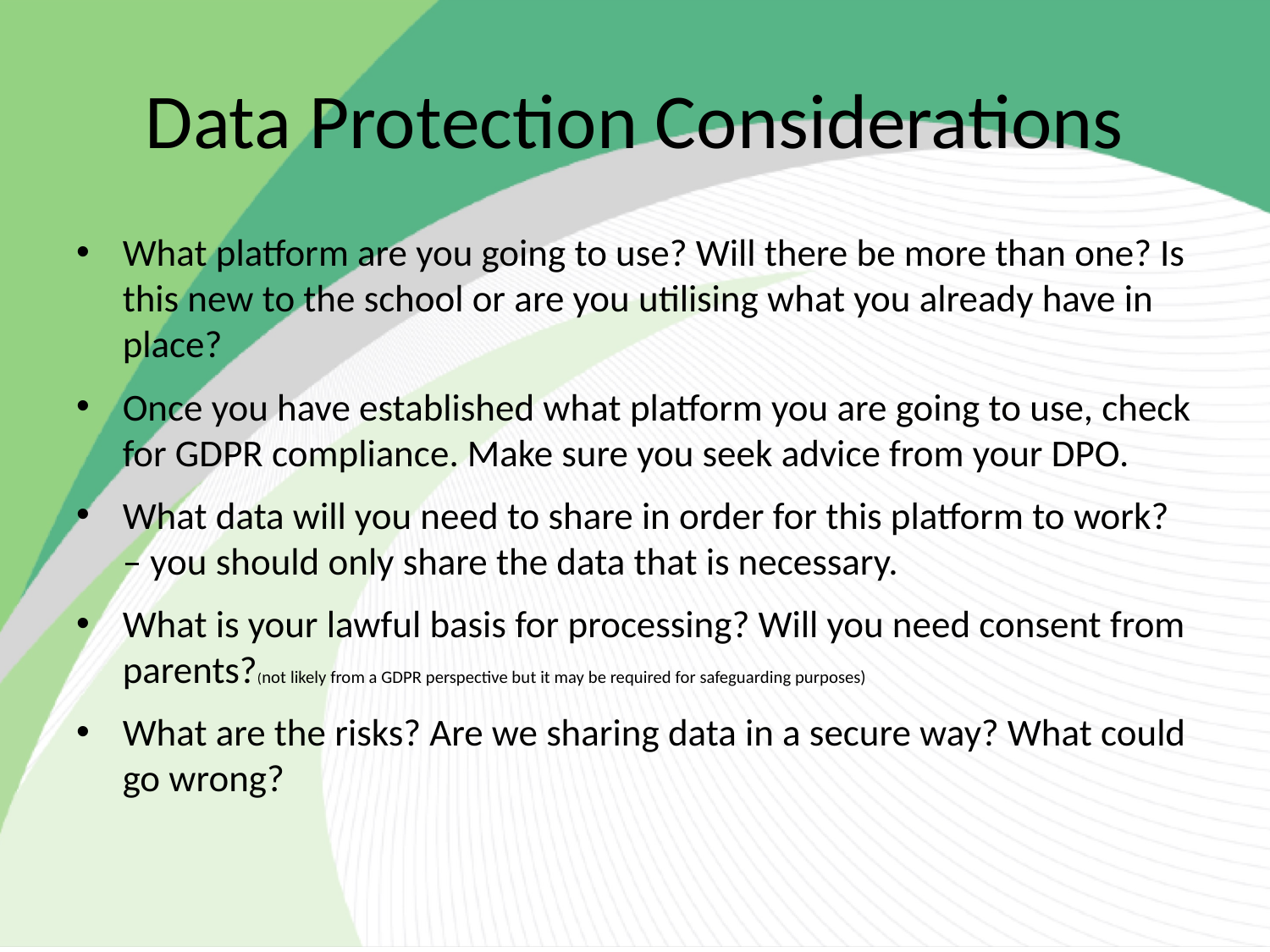

# Data Protection Considerations
What platform are you going to use? Will there be more than one? Is this new to the school or are you utilising what you already have in place?
Once you have established what platform you are going to use, check for GDPR compliance. Make sure you seek advice from your DPO.
What data will you need to share in order for this platform to work? – you should only share the data that is necessary.
What is your lawful basis for processing? Will you need consent from parents?(not likely from a GDPR perspective but it may be required for safeguarding purposes)
What are the risks? Are we sharing data in a secure way? What could go wrong?